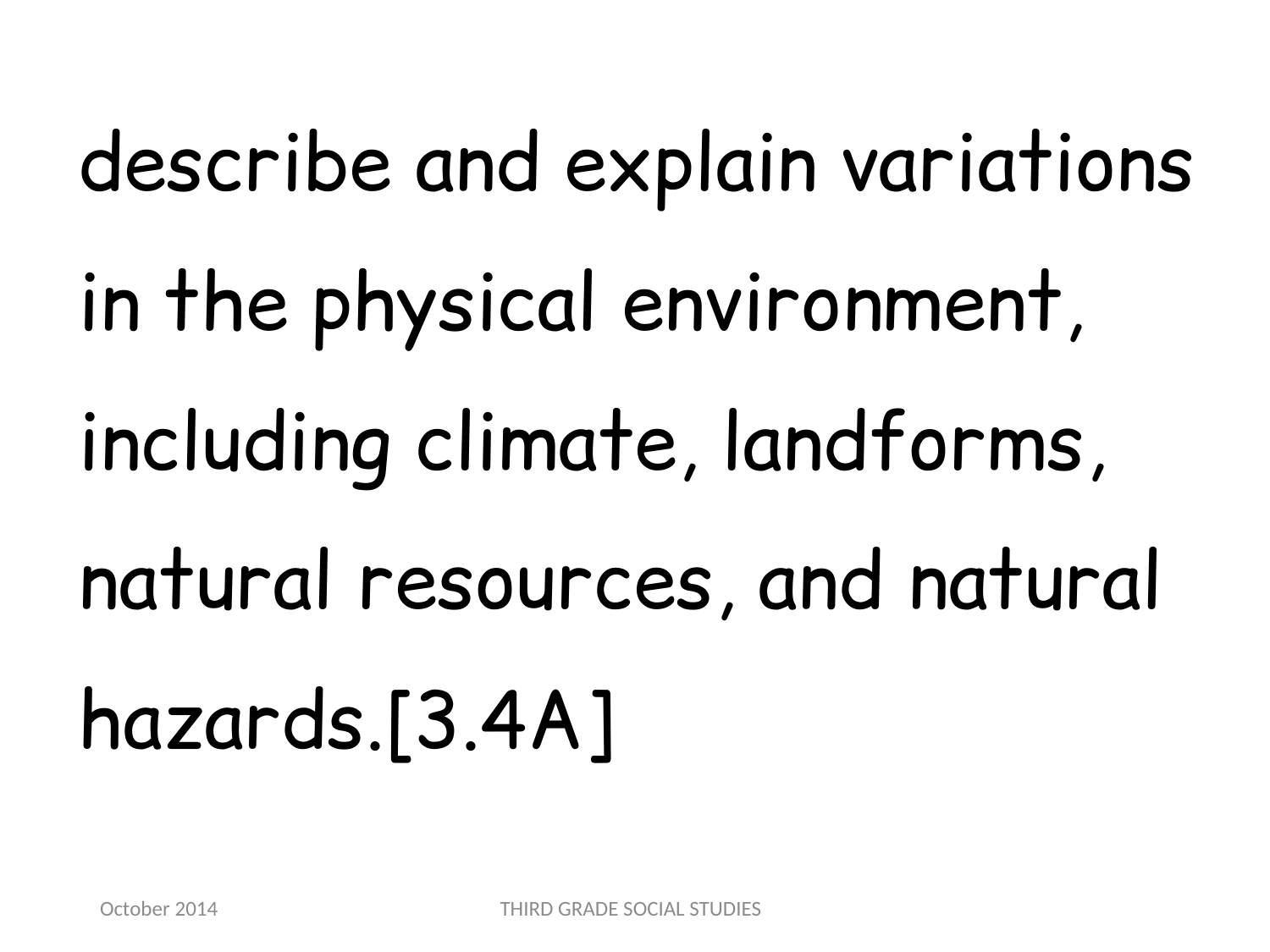

describe and explain variations in the physical environment, including climate, landforms, natural resources, and natural hazards.[3.4A]
October 2014
THIRD GRADE SOCIAL STUDIES